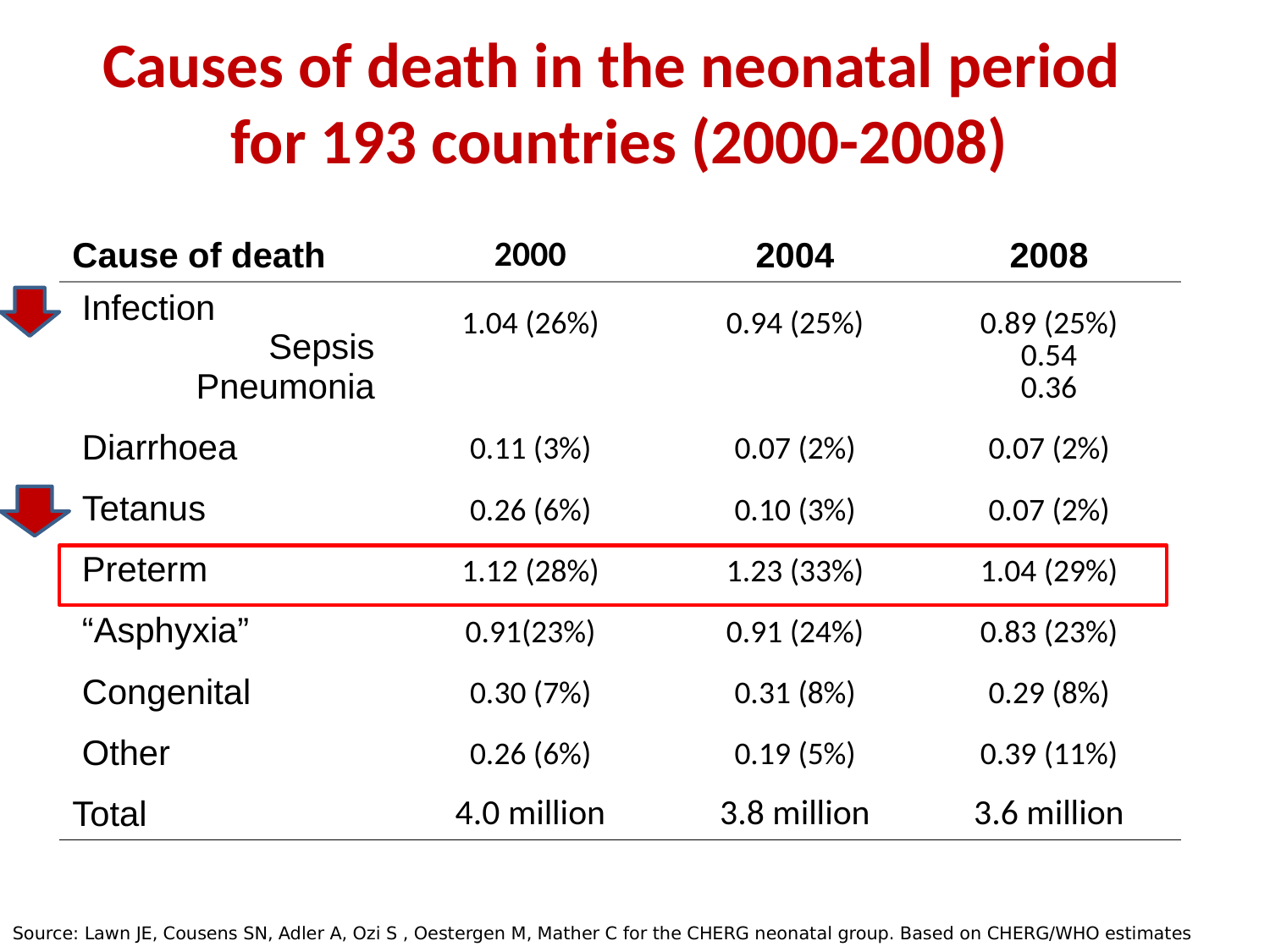

Causes of death in the neonatal period
for 193 countries (2000-2008)

| Cause of death | 2000 | 2004 | 2008 |
| --- | --- | --- | --- |
| Infection Sepsis Pneumonia | 1.04 (26%) | 0.94 (25%) | 0.89 (25%) 0.54 0.36 |
| Diarrhoea | 0.11 (3%) | 0.07 (2%) | 0.07 (2%) |
| Tetanus | 0.26 (6%) | 0.10 (3%) | 0.07 (2%) |
| Preterm | 1.12 (28%) | 1.23 (33%) | 1.04 (29%) |
| “Asphyxia” | 0.91(23%) | 0.91 (24%) | 0.83 (23%) |
| Congenital | 0.30 (7%) | 0.31 (8%) | 0.29 (8%) |
| Other | 0.26 (6%) | 0.19 (5%) | 0.39 (11%) |
| Total | 4.0 million | 3.8 million | 3.6 million |

Source: Lawn JE, Cousens SN, Adler A, Ozi S , Oestergen M, Mather C for the CHERG neonatal group. Based on CHERG/WHO estimates